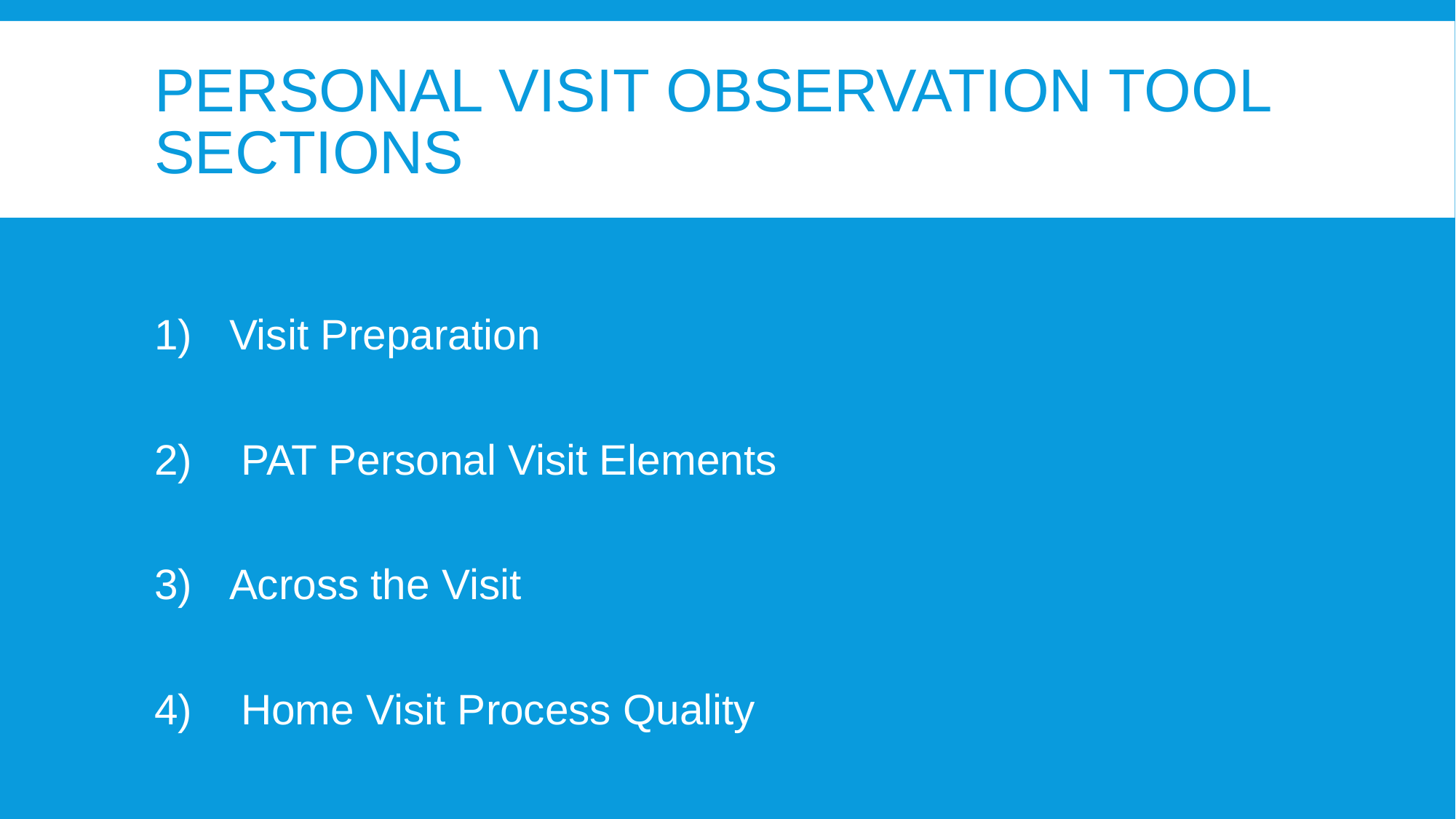

# Personal visit observation tool sections

Visit Preparation

 PAT Personal Visit Elements

Across the Visit

 Home Visit Process Quality